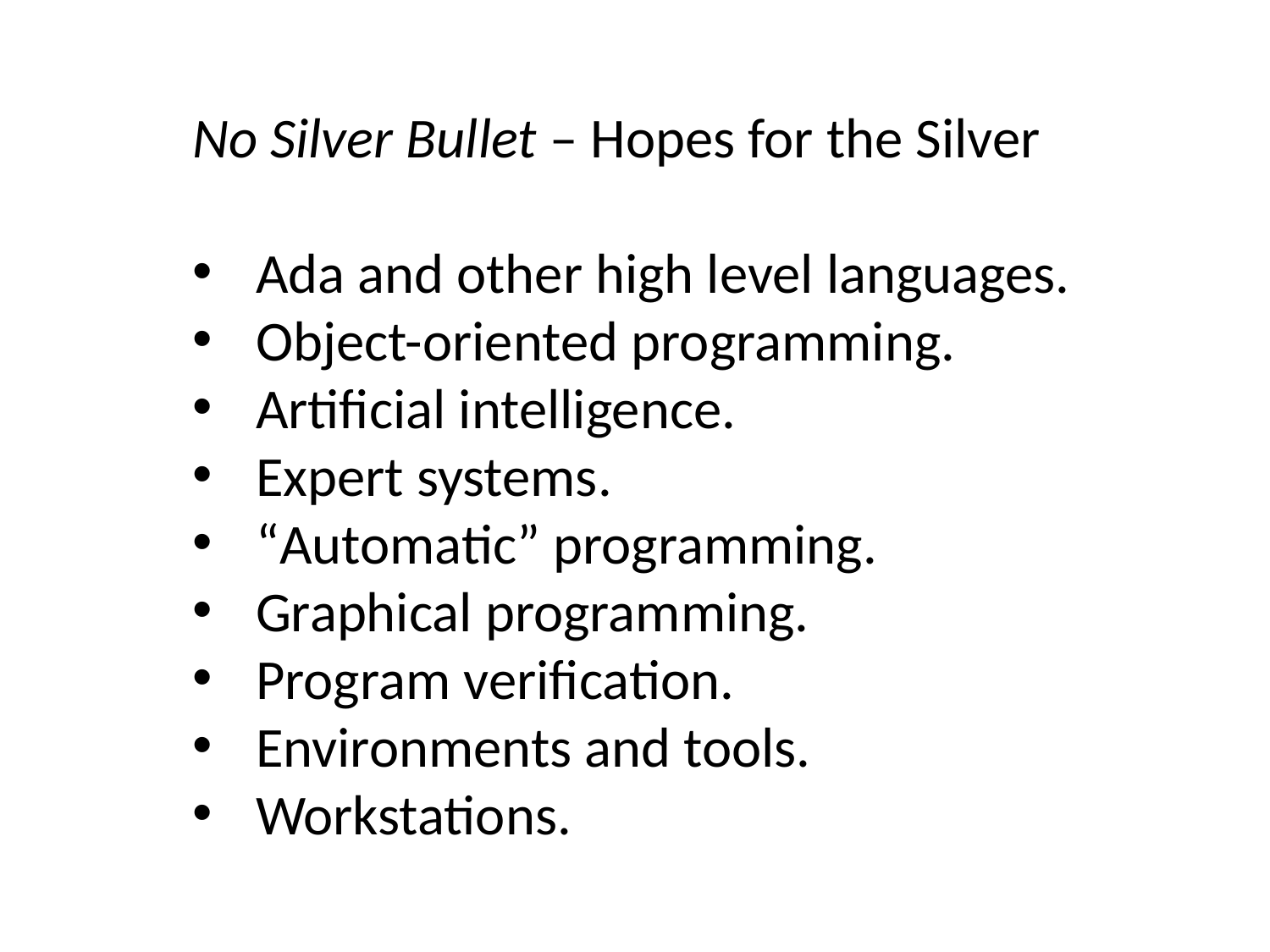

No Silver Bullet – Hopes for the Silver

Ada and other high level languages.
Object-oriented programming.
Artificial intelligence.
Expert systems.
“Automatic” programming.
Graphical programming.
Program verification.
Environments and tools.
Workstations.